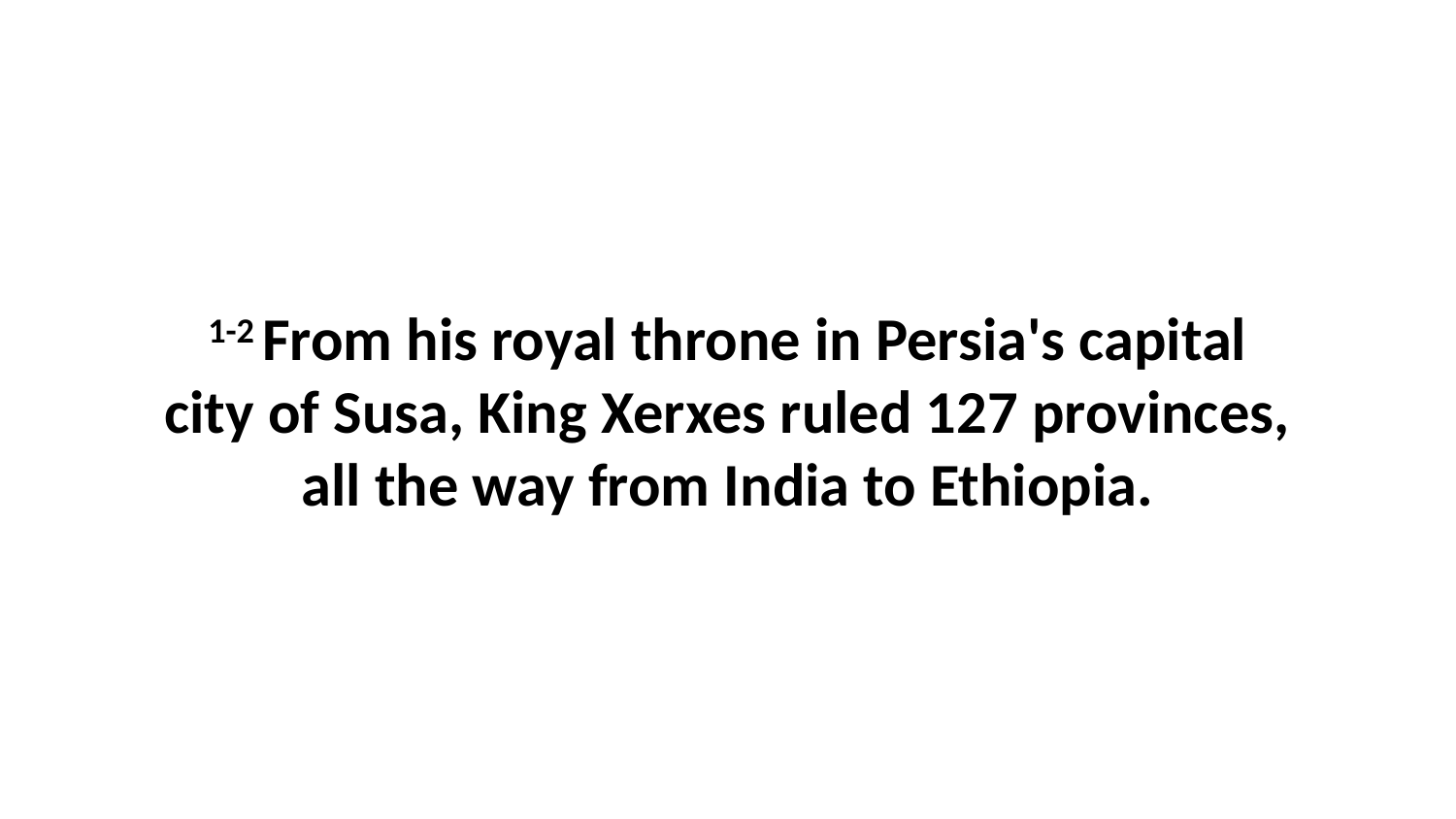

1-2 From his royal throne in Persia's capital city of Susa, King Xerxes ruled 127 provinces, all the way from India to Ethiopia.